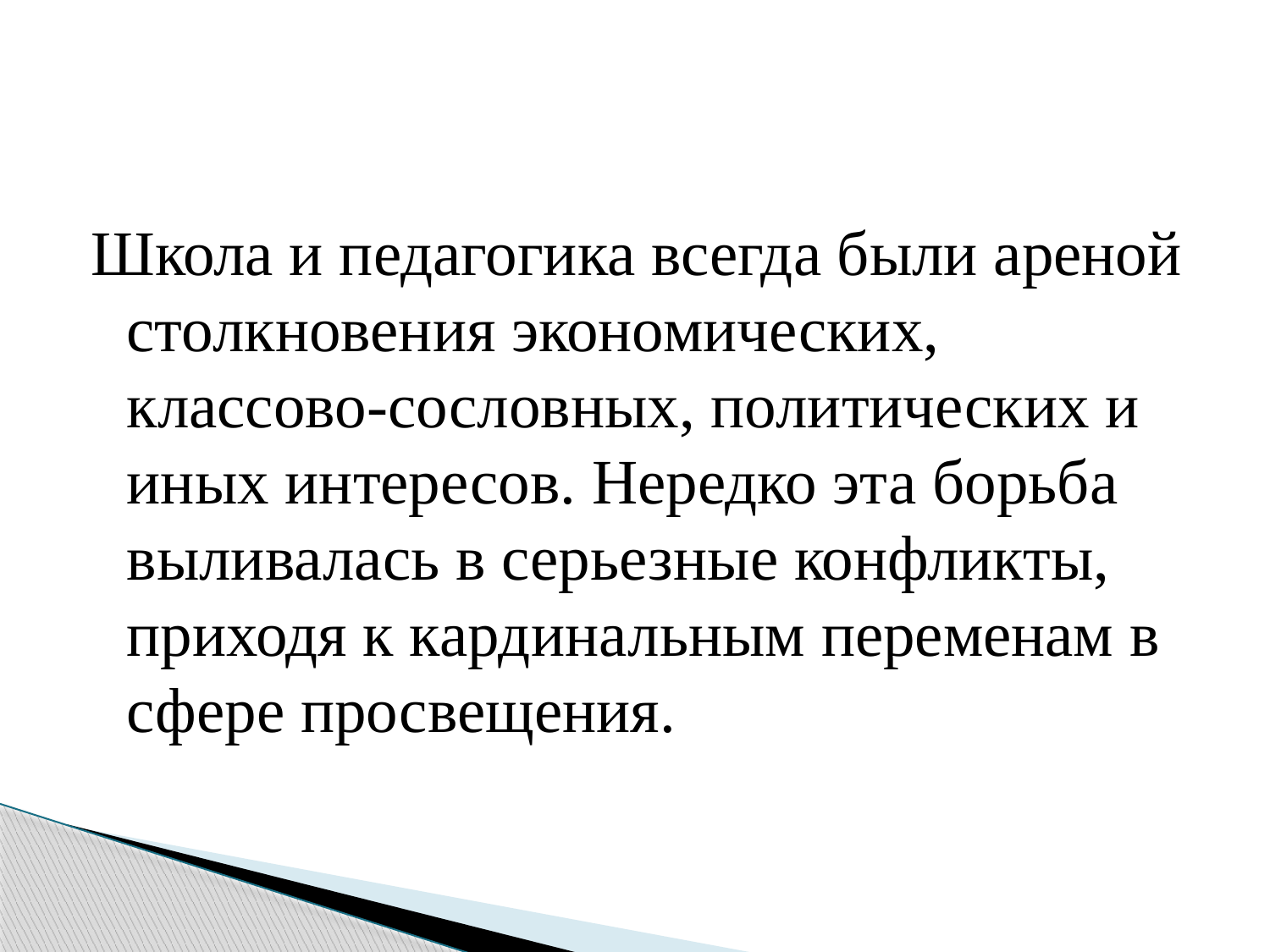

Школа и педагогика всегда были ареной столкновения экономических, классово-сословных, политических и иных интересов. Нередко эта борьба выливалась в серьезные конфликты, приходя к кардинальным переменам в сфере просвещения.